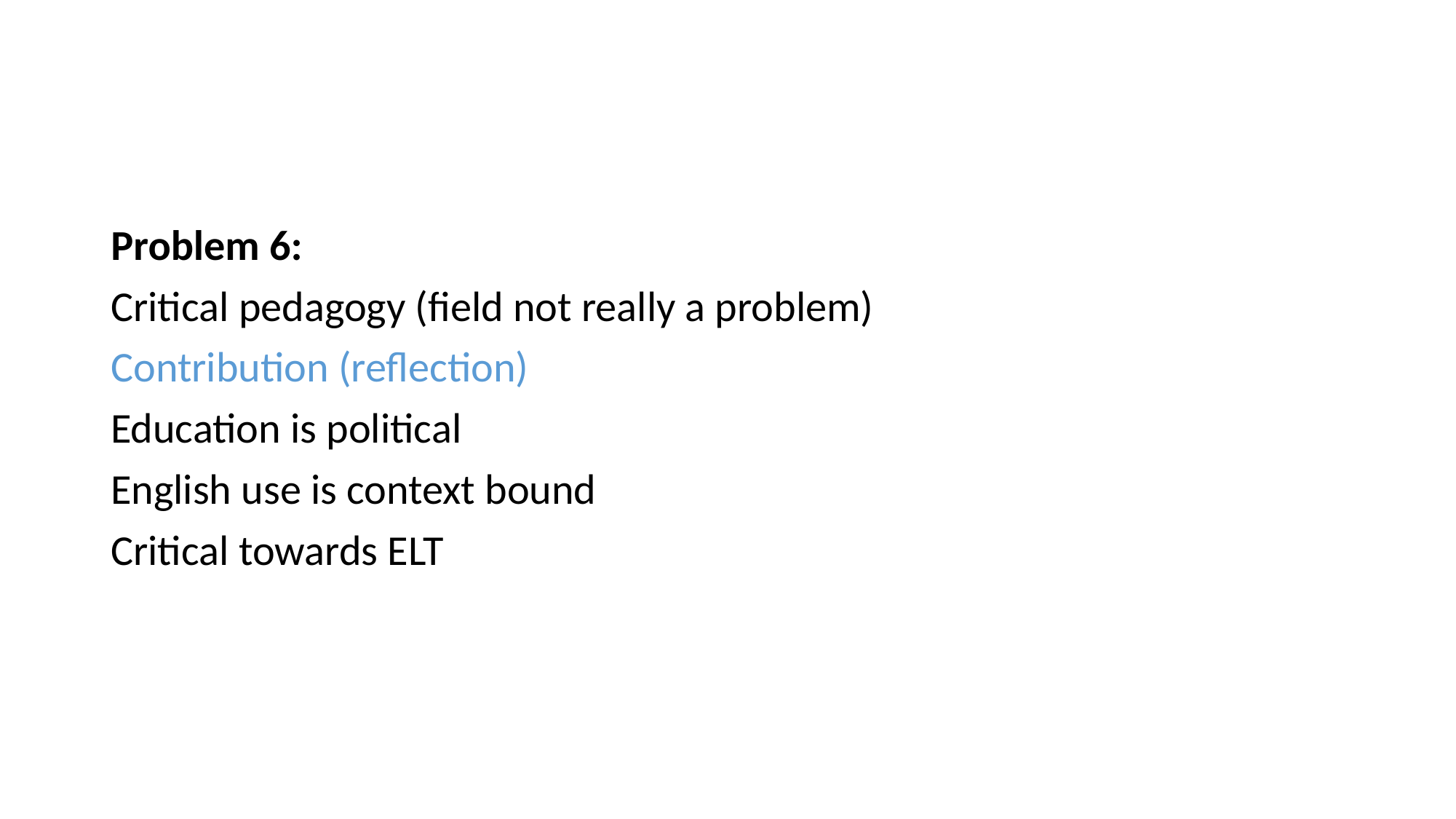

#
Problem 6:
Critical pedagogy (field not really a problem)
Contribution (reflection)
Education is political
English use is context bound
Critical towards ELT